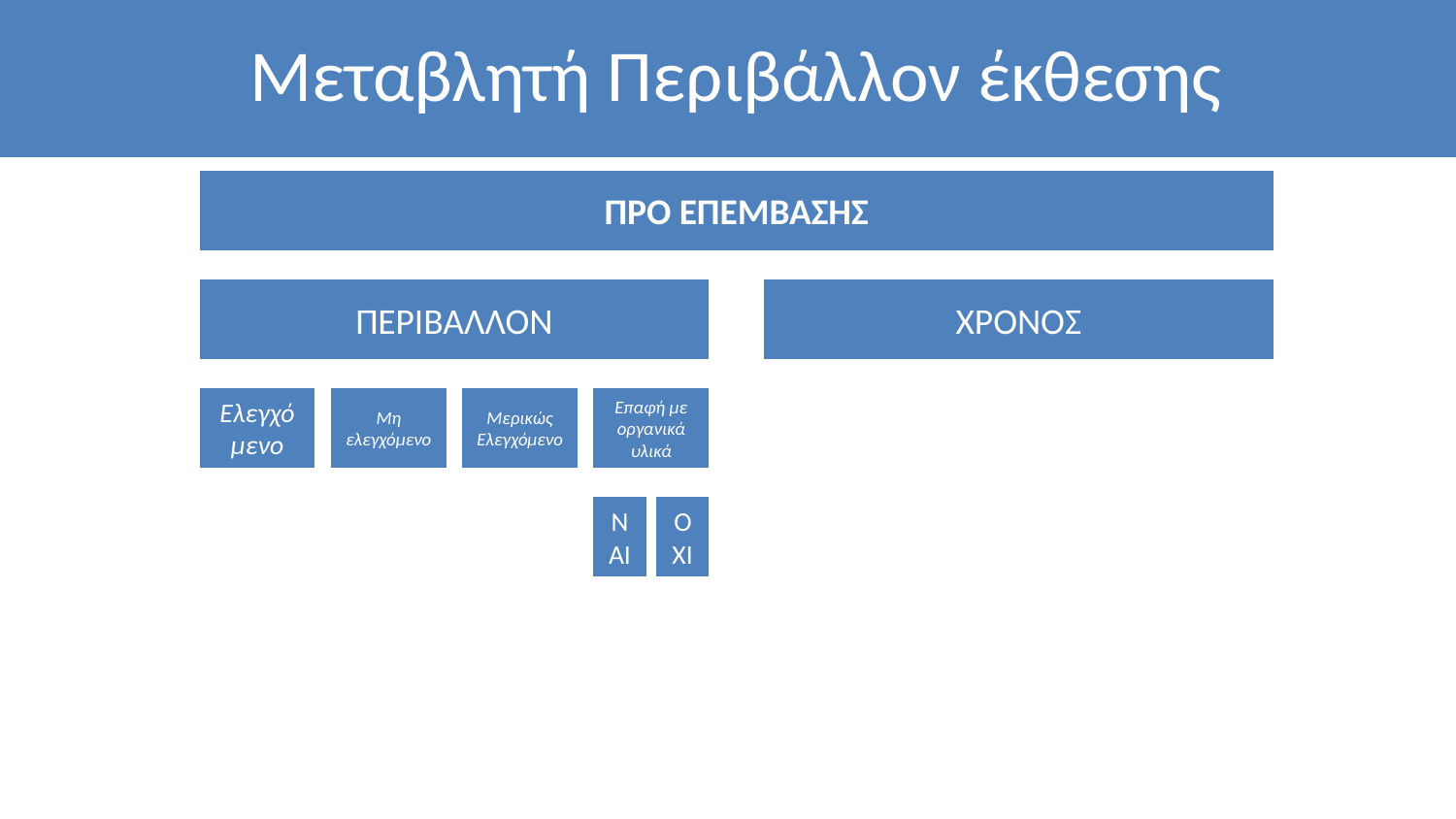

# Μεταβλητή Περιβάλλον έκθεσης
ΠΡΟ ΕΠΕΜΒΑΣΗΣ
ΠΕΡΙΒΑΛΛΟΝ
Ελεγχόμενο
Μη ελεγχόμενο
Μερικώς Ελεγχόμενο
Επαφή με οργανικά υλικά
ΝΑΙ
ΟΧΙ
ΧΡΟΝΟΣ